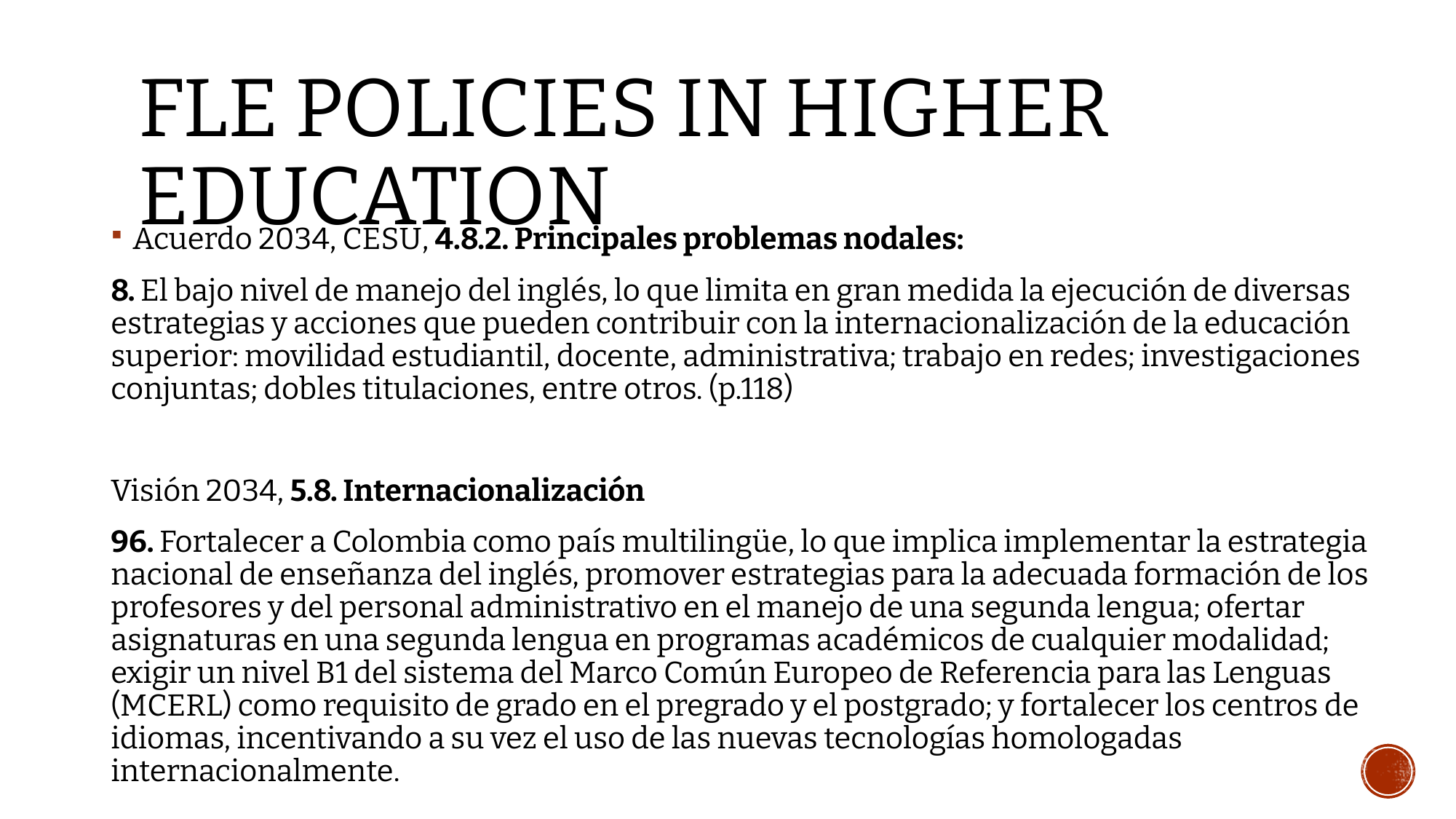

# FLE Policies in Higher Education
Acuerdo 2034, CESU, 4.8.2. Principales problemas nodales:
8. El bajo nivel de manejo del inglés, lo que limita en gran medida la ejecución de diversas estrategias y acciones que pueden contribuir con la internacionalización de la educación superior: movilidad estudiantil, docente, administrativa; trabajo en redes; investigaciones conjuntas; dobles titulaciones, entre otros. (p.118)

Visión 2034, 5.8. Internacionalización
96. Fortalecer a Colombia como país multilingüe, lo que implica implementar la estrategia nacional de enseñanza del inglés, promover estrategias para la adecuada formación de los profesores y del personal administrativo en el manejo de una segunda lengua; ofertar asignaturas en una segunda lengua en programas académicos de cualquier modalidad; exigir un nivel B1 del sistema del Marco Común Europeo de Referencia para las Lenguas (MCERL) como requisito de grado en el pregrado y el postgrado; y fortalecer los centros de idiomas, incentivando a su vez el uso de las nuevas tecnologías homologadas internacionalmente.